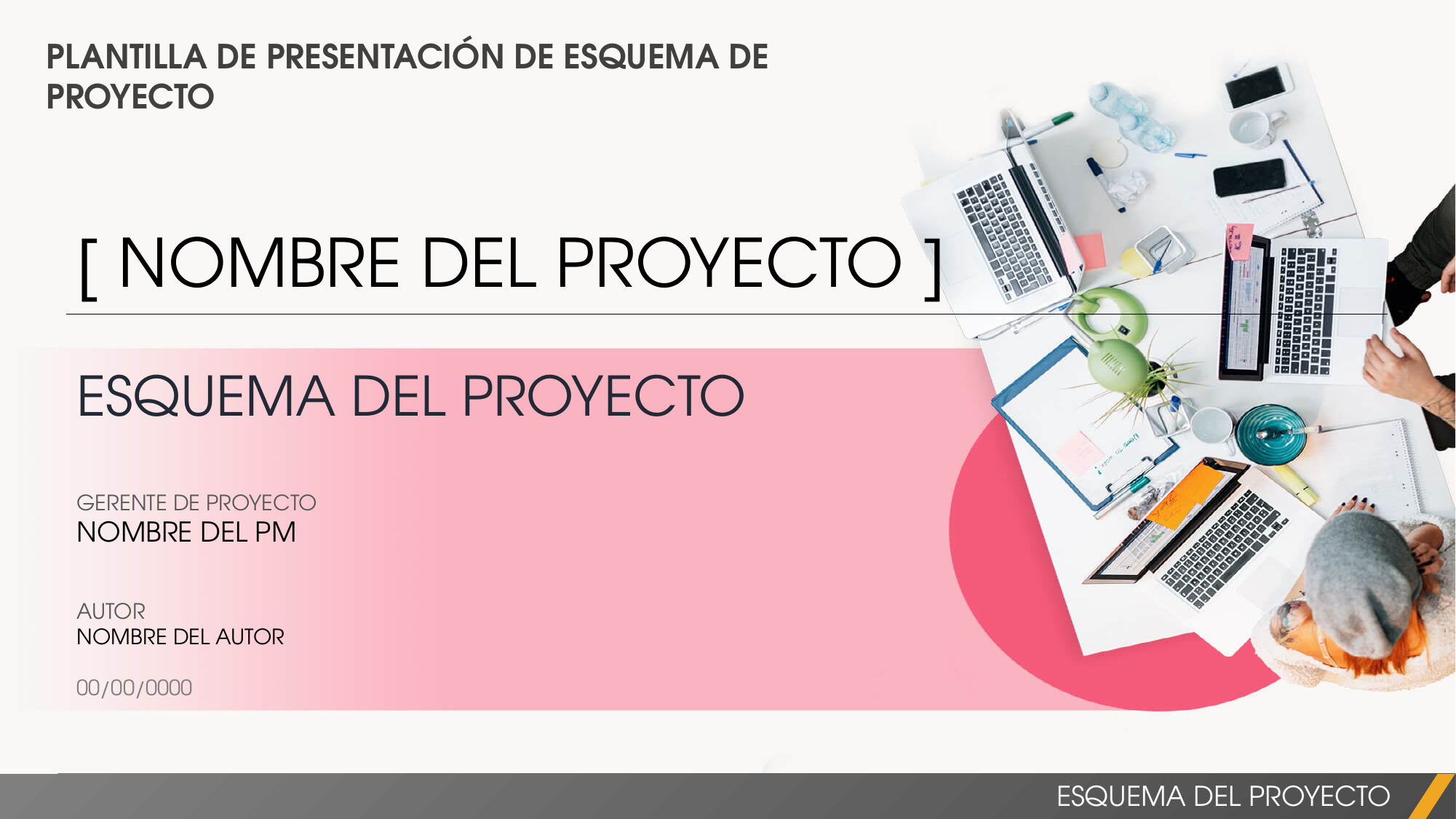

PLANTILLA DE PRESENTACIÓN DE ESQUEMA DE PROYECTO
[ NOMBRE DEL PROYECTO ]
ESQUEMA DEL PROYECTO

GERENTE DE PROYECTO
NOMBRE DEL PM

AUTOR
NOMBRE DEL AUTOR

00/00/0000

ESQUEMA DEL PROYECTO